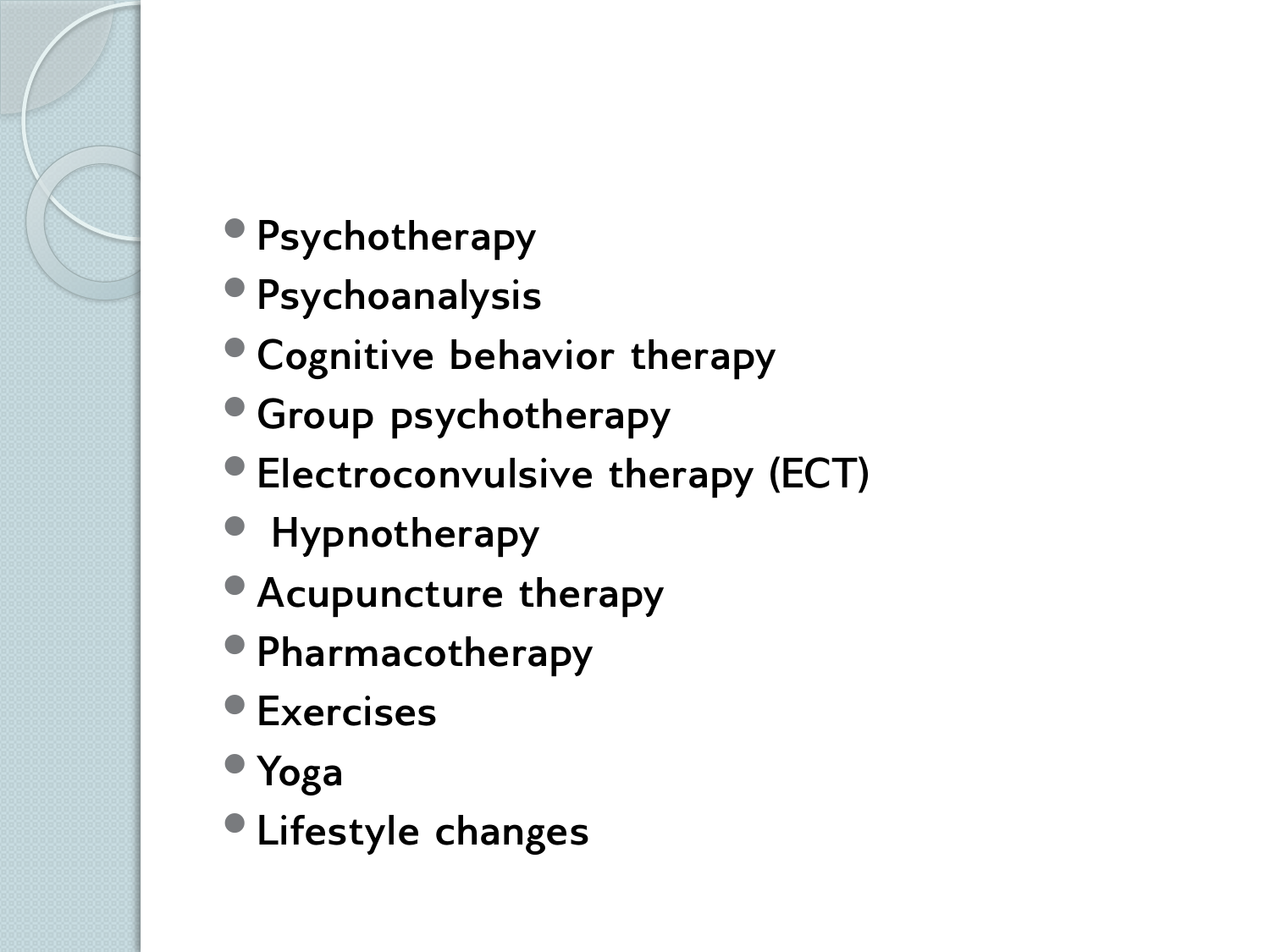

Psychotherapy
Psychoanalysis
Cognitive behavior therapy
Group psychotherapy
Electroconvulsive therapy (ECT)
 Hypnotherapy
Acupuncture therapy
Pharmacotherapy
Exercises
Yoga
Lifestyle changes